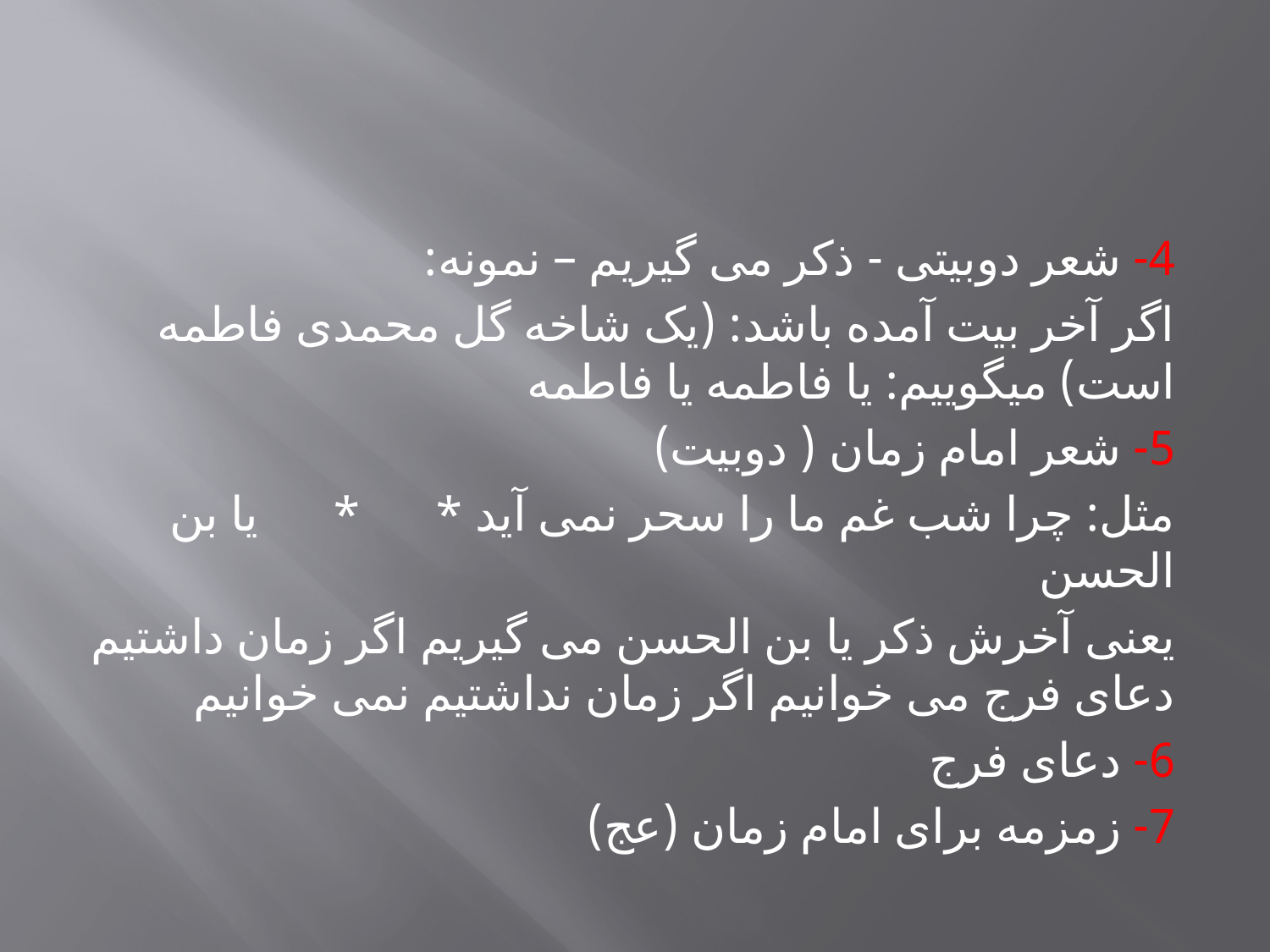

#
4- شعر دوبیتی - ذکر می گیریم – نمونه:
اگر آخر بیت آمده باشد: (یک شاخه گل محمدی فاطمه است) میگوییم: یا فاطمه یا فاطمه
5- شعر امام زمان ( دوبیت)
مثل: چرا شب غم ما را سحر نمی آید *      *      یا بن الحسن
یعنی آخرش ذکر یا بن الحسن می گیریم اگر زمان داشتیم دعای فرج می خوانیم اگر زمان نداشتیم نمی خوانیم
6- دعای فرج
7- زمزمه برای امام زمان (عج)